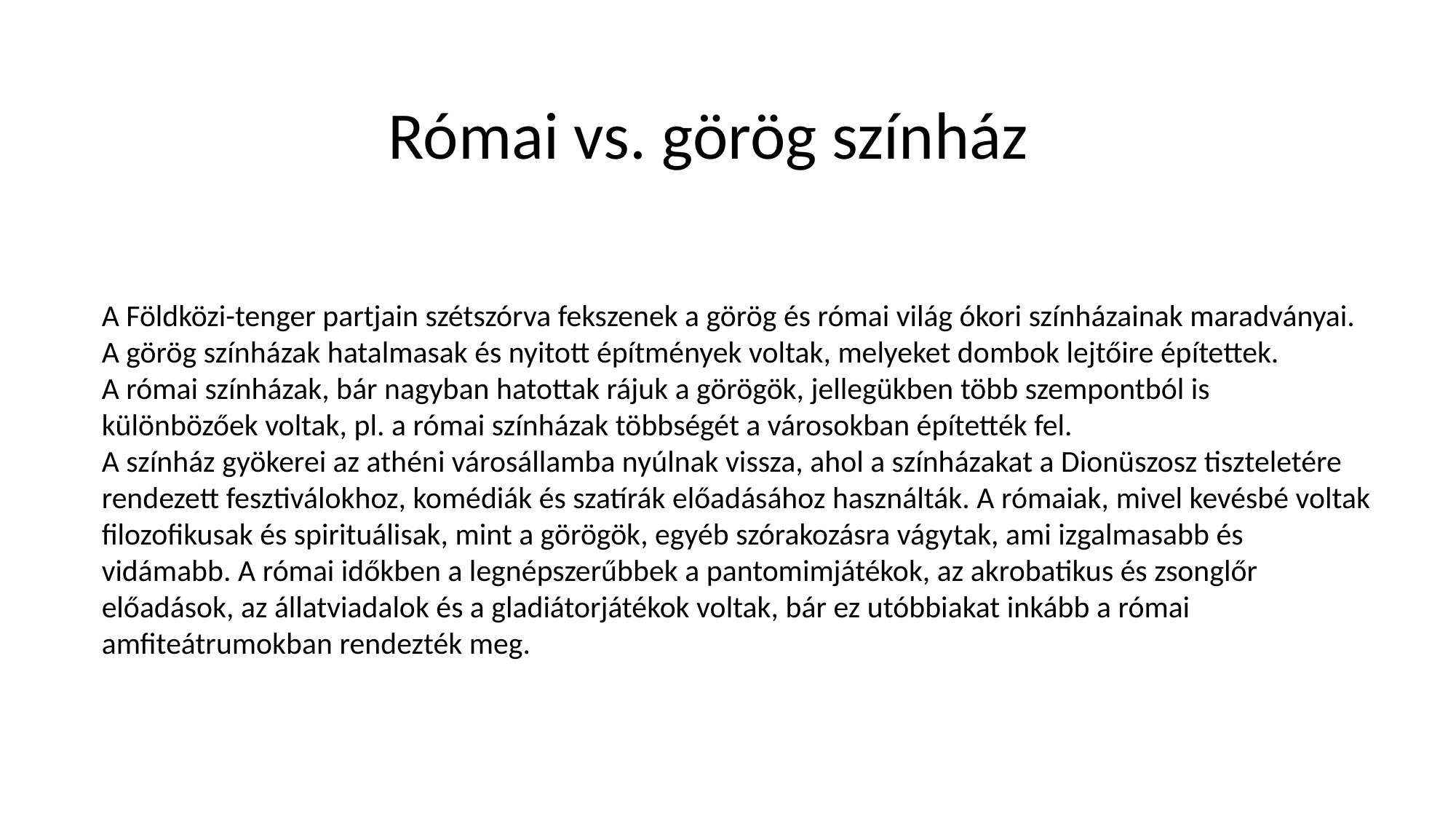

# Római vs. görög színház
A Földközi-tenger partjain szétszórva fekszenek a görög és római világ ókori színházainak maradványai.
A görög színházak hatalmasak és nyitott építmények voltak, melyeket dombok lejtőire építettek.
A római színházak, bár nagyban hatottak rájuk a görögök, jellegükben több szempontból is különbözőek voltak, pl. a római színházak többségét a városokban építették fel.
A színház gyökerei az athéni városállamba nyúlnak vissza, ahol a színházakat a Dionüszosz tiszteletére rendezett fesztiválokhoz, komédiák és szatírák előadásához használták. A rómaiak, mivel kevésbé voltak filozofikusak és spirituálisak, mint a görögök, egyéb szórakozásra vágytak, ami izgalmasabb és vidámabb. A római időkben a legnépszerűbbek a pantomimjátékok, az akrobatikus és zsonglőr előadások, az állatviadalok és a gladiátorjátékok voltak, bár ez utóbbiakat inkább a római amfiteátrumokban rendezték meg.